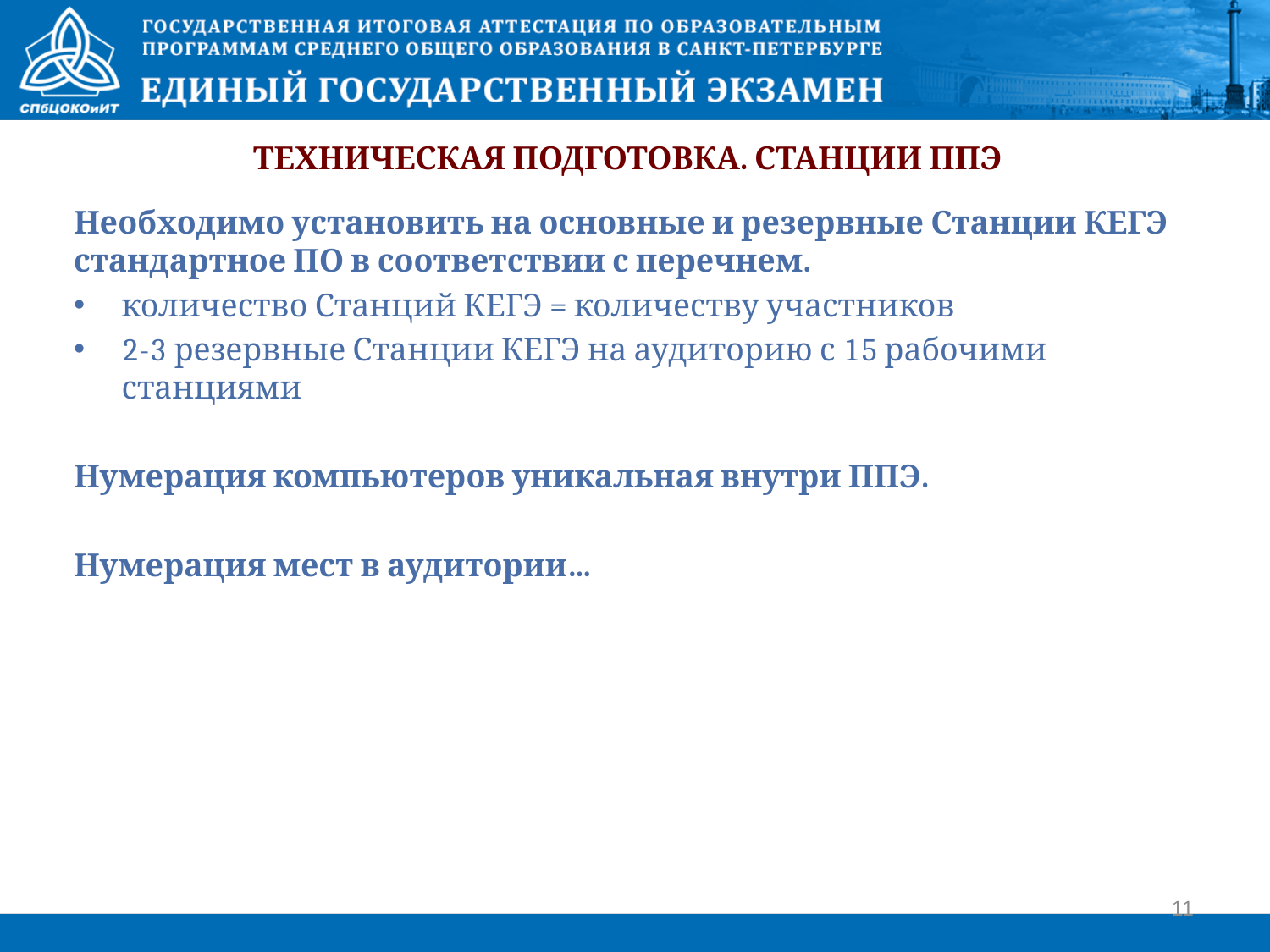

# ТЕХНИЧЕСКАЯ ПОДГОТОВКА. станции ППЭ
Необходимо установить на основные и резервные Станции КЕГЭ стандартное ПО в соответствии с перечнем.
количество Станций КЕГЭ = количеству участников
2-3 резервные Станции КЕГЭ на аудиторию с 15 рабочими станциями

Нумерация компьютеров уникальная внутри ППЭ.

Нумерация мест в аудитории…

11